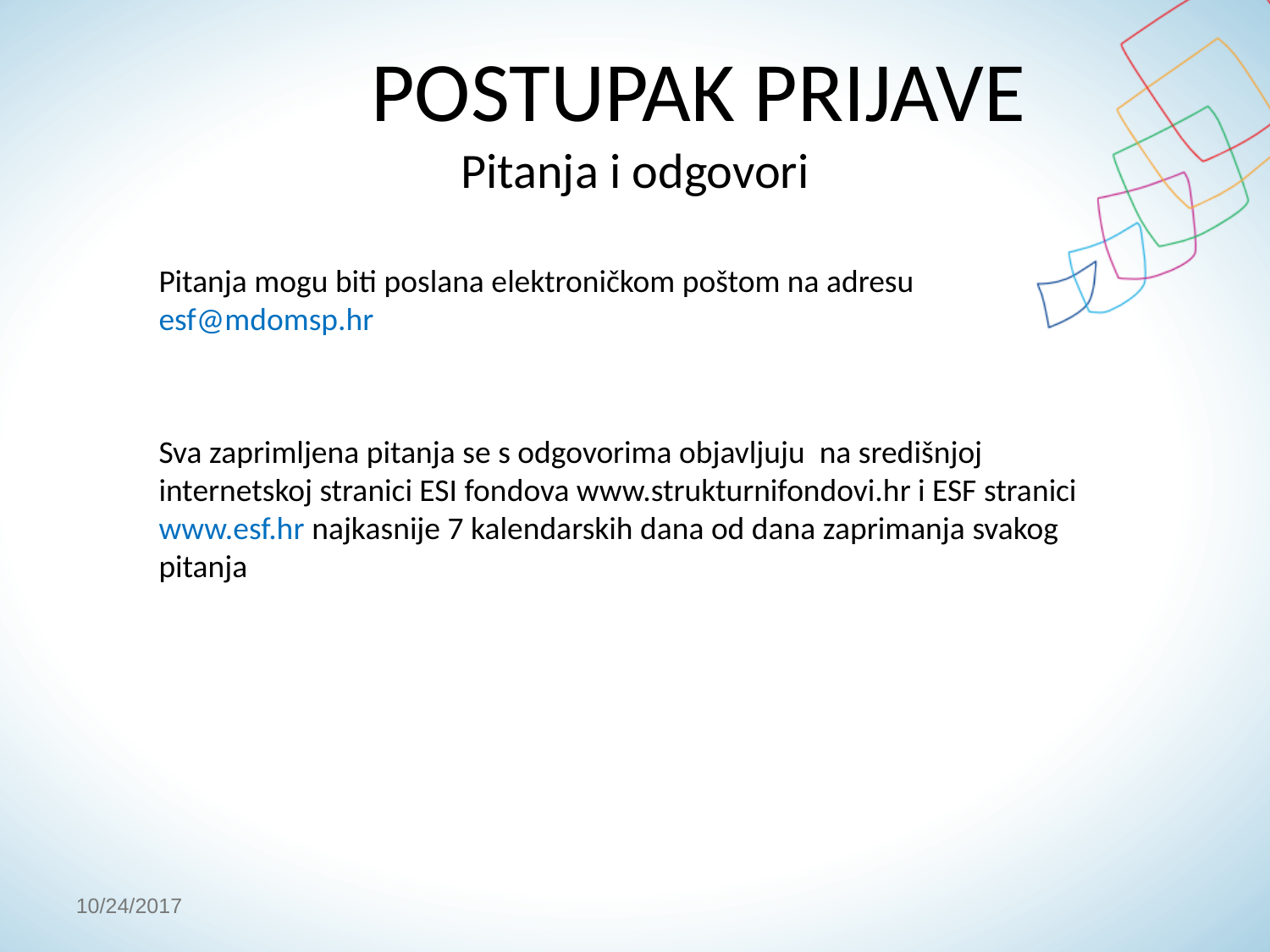

# POSTUPAK PRIJAVE Pitanja i odgovori
Pitanja mogu biti poslana elektroničkom poštom na adresu esf@mdomsp.hr

Sva zaprimljena pitanja se s odgovorima objavljuju  na središnjoj internetskoj stranici ESI fondova www.strukturnifondovi.hr i ESF stranici www.esf.hr najkasnije 7 kalendarskih dana od dana zaprimanja svakog pitanja